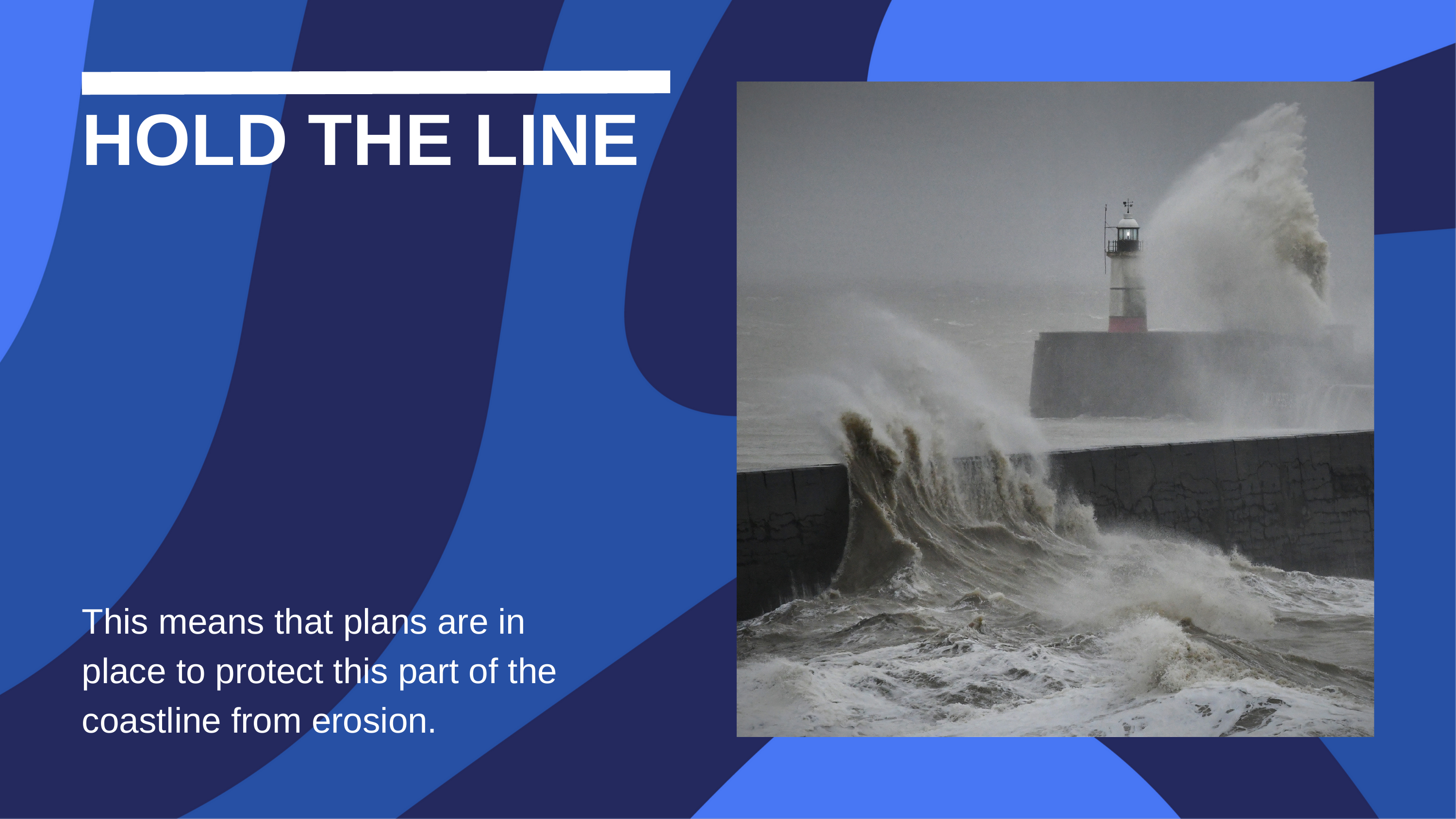

HOLD THE LINE
This means that plans are in place to protect this part of the coastline from erosion.